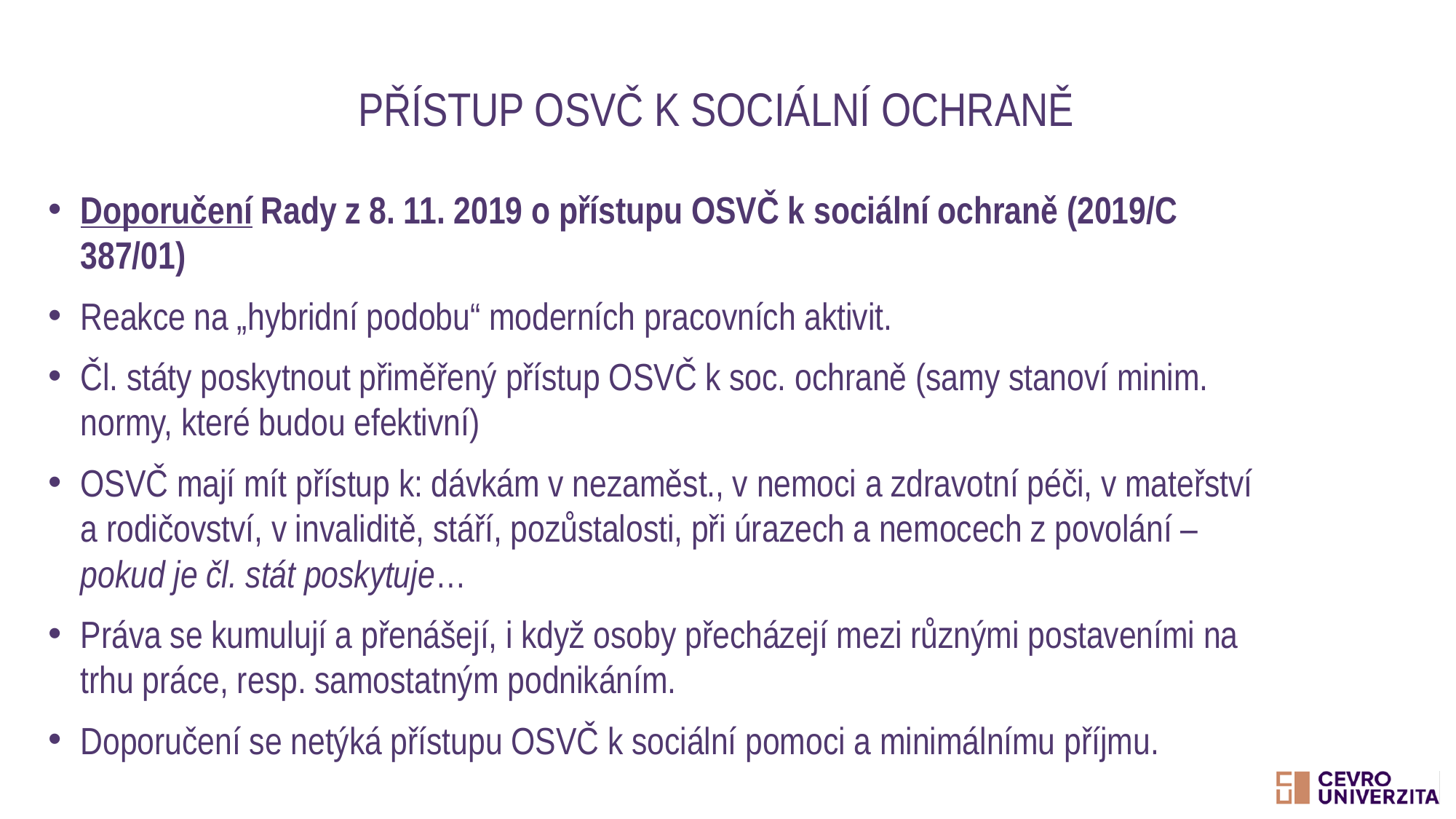

# Přístup OSVČ k sociální ochraně
Doporučení Rady z 8. 11. 2019 o přístupu OSVČ k sociální ochraně (2019/C 387/01)
Reakce na „hybridní podobu“ moderních pracovních aktivit.
Čl. státy poskytnout přiměřený přístup OSVČ k soc. ochraně (samy stanoví minim. normy, které budou efektivní)
OSVČ mají mít přístup k: dávkám v nezaměst., v nemoci a zdravotní péči, v mateřství a rodičovství, v invaliditě, stáří, pozůstalosti, při úrazech a nemocech z povolání – pokud je čl. stát poskytuje…
Práva se kumulují a přenášejí, i když osoby přecházejí mezi různými postaveními na trhu práce, resp. samostatným podnikáním.
Doporučení se netýká přístupu OSVČ k sociální pomoci a minimálnímu příjmu.